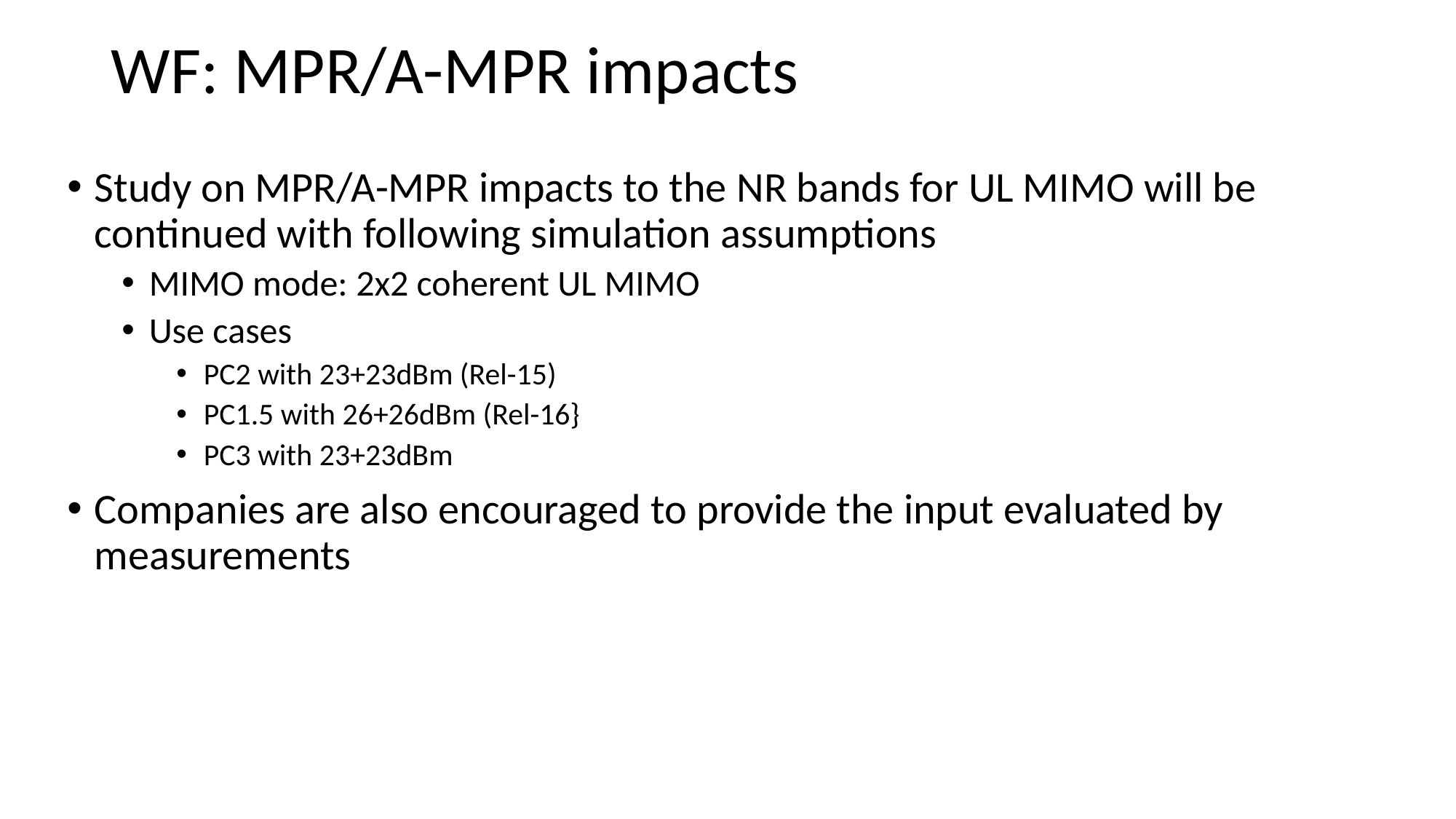

WF: MPR/A-MPR impacts
Study on MPR/A-MPR impacts to the NR bands for UL MIMO will be continued with following simulation assumptions
MIMO mode: 2x2 coherent UL MIMO
Use cases
PC2 with 23+23dBm (Rel-15)
PC1.5 with 26+26dBm (Rel-16}
PC3 with 23+23dBm
Companies are also encouraged to provide the input evaluated by measurements